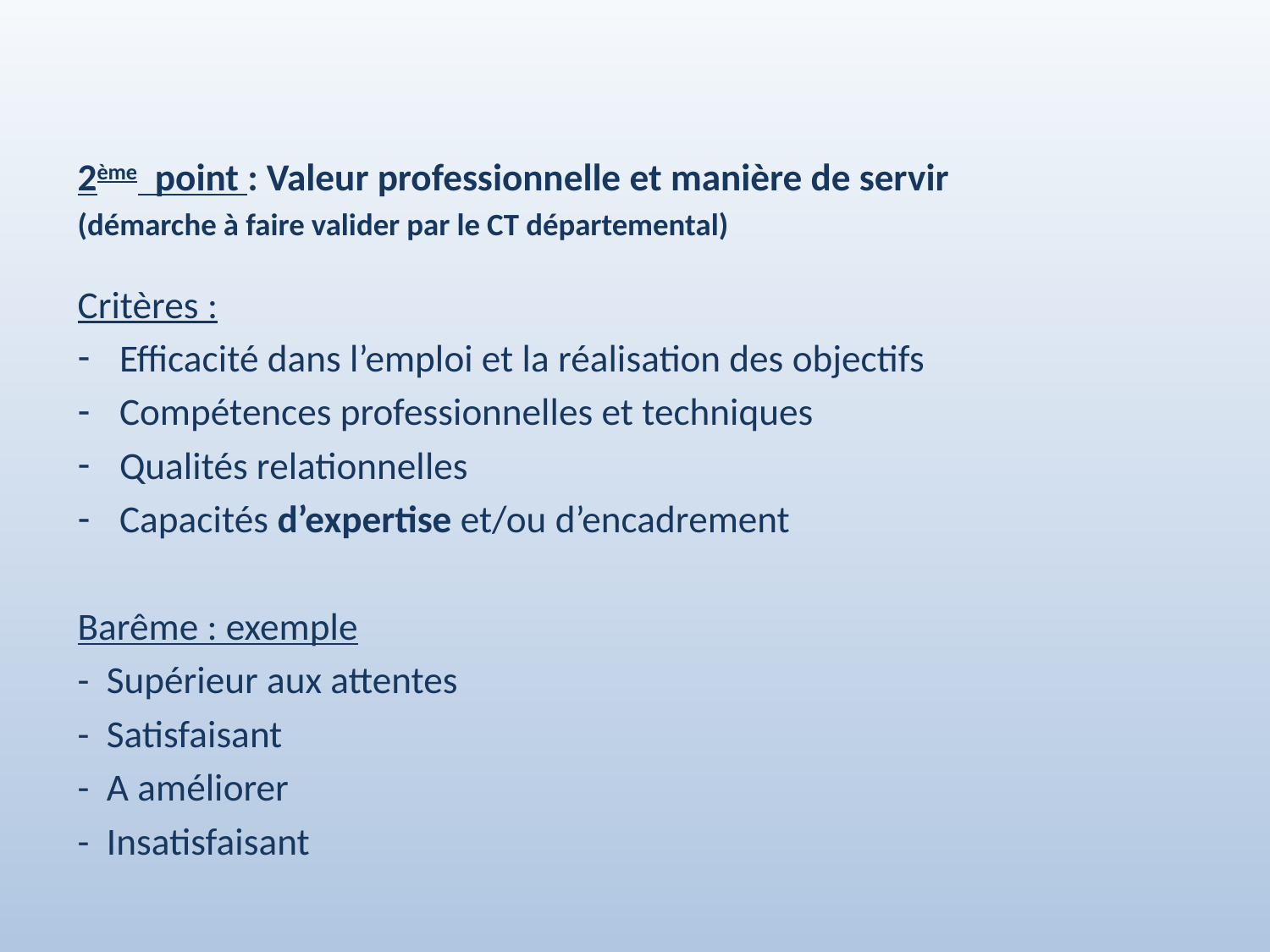

2ème  point : Valeur professionnelle et manière de servir
(démarche à faire valider par le CT départemental)

Critères :
Efficacité dans l’emploi et la réalisation des objectifs
Compétences professionnelles et techniques
Qualités relationnelles
Capacités d’expertise et/ou d’encadrement

Barême : exemple
-  Supérieur aux attentes
-  Satisfaisant
-  A améliorer
-  Insatisfaisant